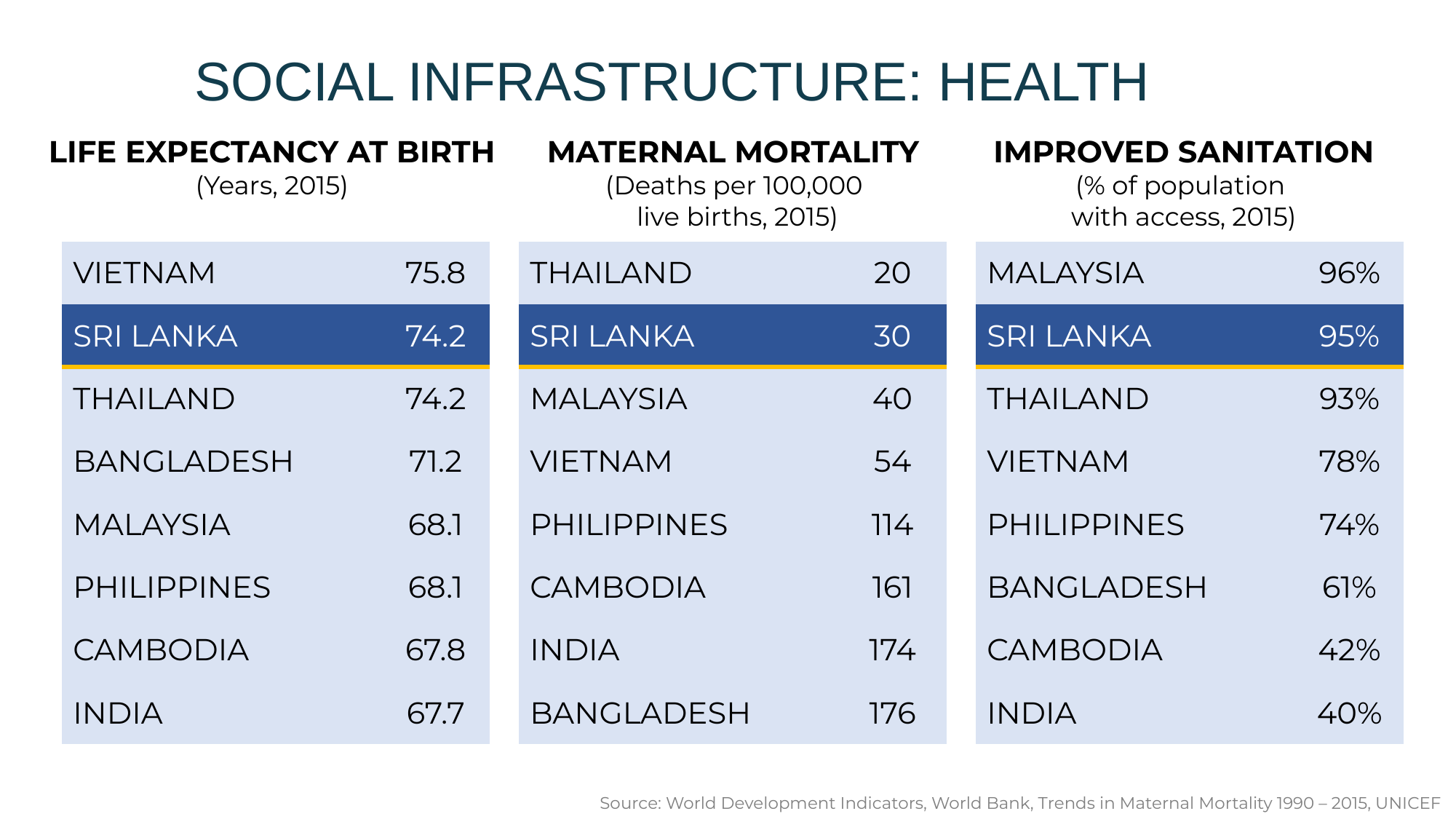

SOCIAL INFRASTRUCTURE: HEALTH
LIFE EXPECTANCY AT BIRTH
(Years, 2015)
MATERNAL MORTALITY
(Deaths per 100,000
live births, 2015)
IMPROVED SANITATION
(% of population
with access, 2015)
| VIETNAM | 75.8 |
| --- | --- |
| SRI LANKA | 74.2 |
| THAILAND | 74.2 |
| BANGLADESH | 71.2 |
| MALAYSIA | 68.1 |
| PHILIPPINES | 68.1 |
| CAMBODIA | 67.8 |
| INDIA | 67.7 |
| THAILAND | 20 |
| --- | --- |
| SRI LANKA | 30 |
| MALAYSIA | 40 |
| VIETNAM | 54 |
| PHILIPPINES | 114 |
| CAMBODIA | 161 |
| INDIA | 174 |
| BANGLADESH | 176 |
| MALAYSIA | 96% |
| --- | --- |
| SRI LANKA | 95% |
| THAILAND | 93% |
| VIETNAM | 78% |
| PHILIPPINES | 74% |
| BANGLADESH | 61% |
| CAMBODIA | 42% |
| INDIA | 40% |
Source: World Development Indicators, World Bank, Trends in Maternal Mortality 1990 – 2015, UNICEF